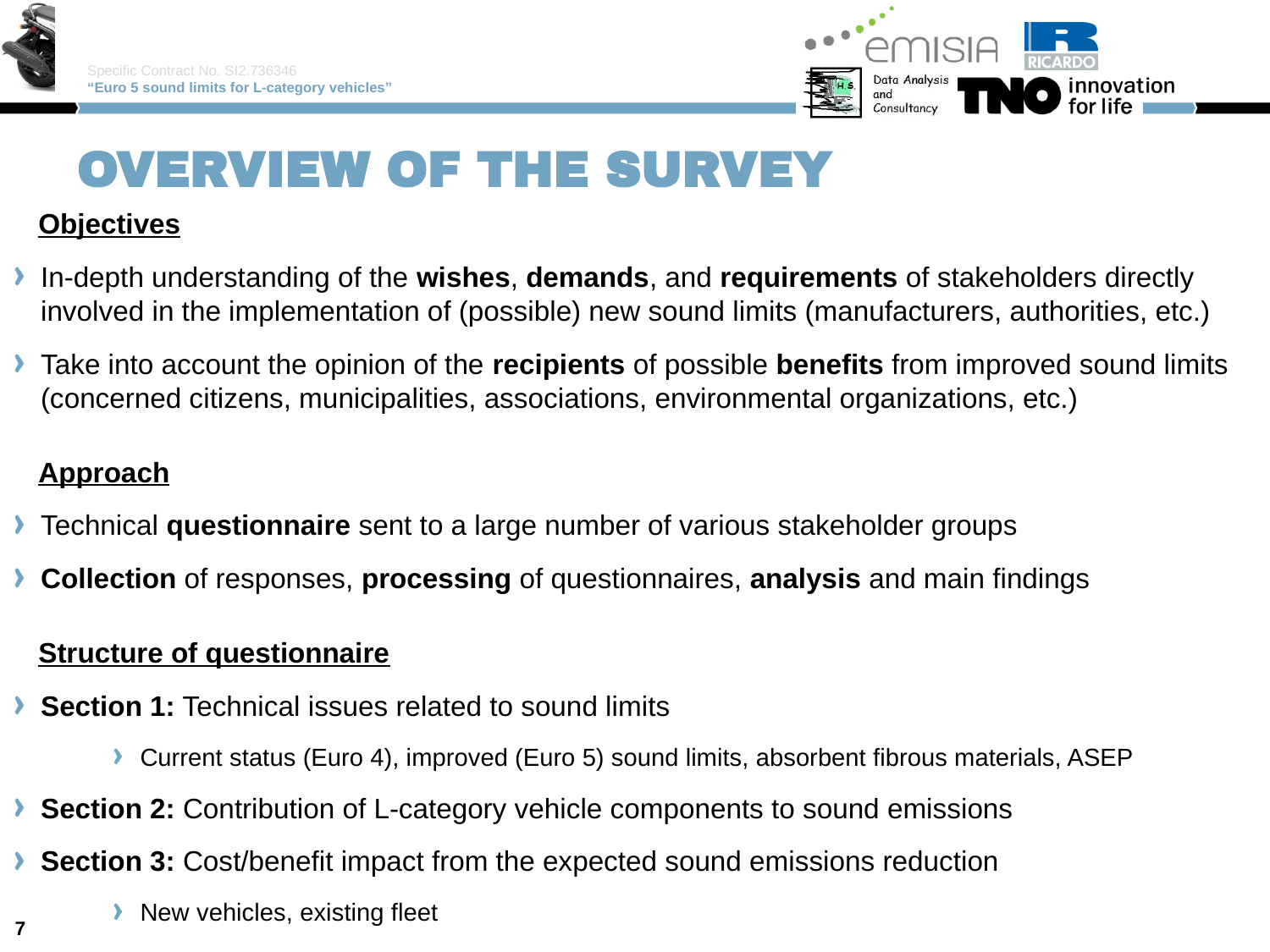

# Overview of the survey
   Objectives
In-depth understanding of the wishes, demands, and requirements of stakeholders directly involved in the implementation of (possible) new sound limits (manufacturers, authorities, etc.)
Take into account the opinion of the recipients of possible benefits from improved sound limits (concerned citizens, municipalities, associations, environmental organizations, etc.)
   Approach
Technical questionnaire sent to a large number of various stakeholder groups
Collection of responses, processing of questionnaires, analysis and main findings
   Structure of questionnaire
Section 1: Technical issues related to sound limits
Current status (Euro 4), improved (Euro 5) sound limits, absorbent fibrous materials, ASEP
Section 2: Contribution of L-category vehicle components to sound emissions
Section 3: Cost/benefit impact from the expected sound emissions reduction
New vehicles, existing fleet
7